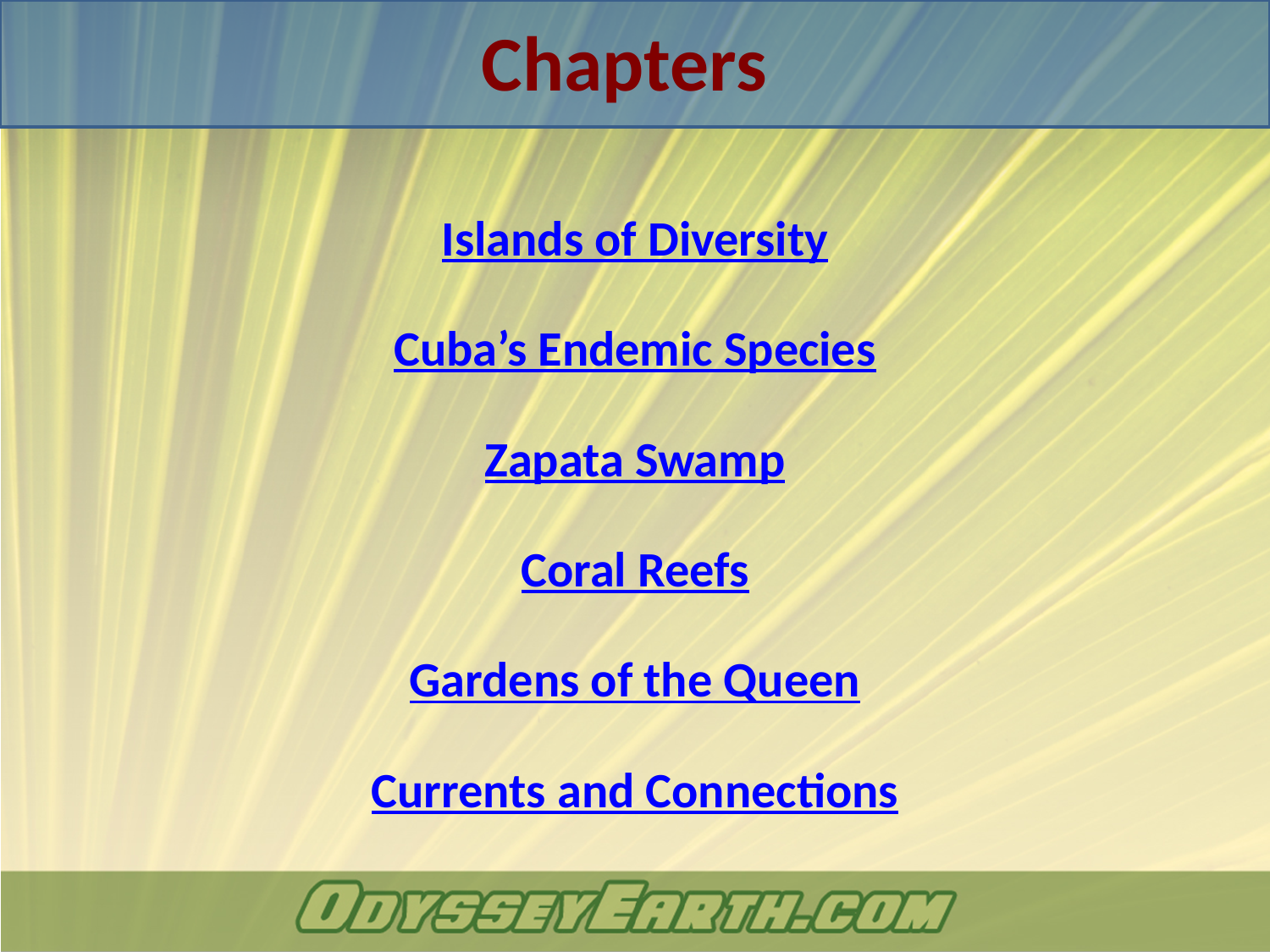

Chapters
Islands of Diversity
Cuba’s Endemic Species
Zapata Swamp
Coral Reefs
Gardens of the Queen
Currents and Connections